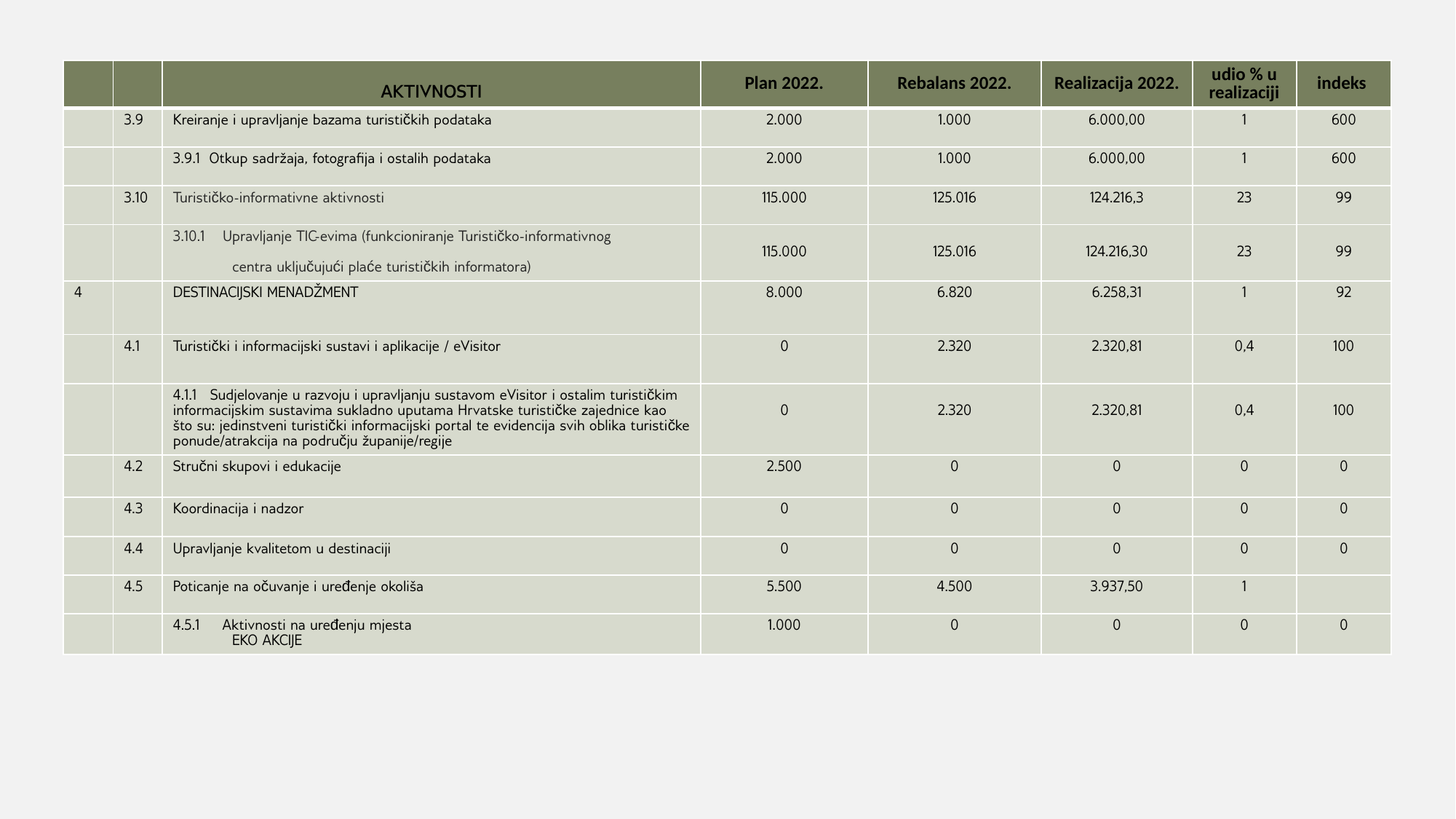

|  |  | AKTIVNOSTI | Plan 2022. | Rebalans 2022. | Realizacija 2022. | udio % u realizaciji | indeks |
| --- | --- | --- | --- | --- | --- | --- | --- |
|  | 3.9 | Kreiranje i upravljanje bazama turističkih podataka | 2.000 | 1.000 | 6.000,00 | 1 | 600 |
|  |  | 3.9.1 Otkup sadržaja, fotografija i ostalih podataka | 2.000 | 1.000 | 6.000,00 | 1 | 600 |
|  | 3.10 | Turističko-informativne aktivnosti | 115.000 | 125.016 | 124.216,3 | 23 | 99 |
|  |  | 3.10.1 Upravljanje TIC-evima (funkcioniranje Turističko-informativnog centra uključujući plaće turističkih informatora) | 115.000 | 125.016 | 124.216,30 | 23 | 99 |
| 4 |  | DESTINACIJSKI MENADŽMENT | 8.000 | 6.820 | 6.258,31 | 1 | 92 |
|  | 4.1 | Turistički i informacijski sustavi i aplikacije / eVisitor | 0 | 2.320 | 2.320,81 | 0,4 | 100 |
|  |  | 4.1.1 Sudjelovanje u razvoju i upravljanju sustavom eVisitor i ostalim turističkim informacijskim sustavima sukladno uputama Hrvatske turističke zajednice kao što su: jedinstveni turistički informacijski portal te evidencija svih oblika turističke ponude/atrakcija na području županije/regije | 0 | 2.320 | 2.320,81 | 0,4 | 100 |
|  | 4.2 | Stručni skupovi i edukacije | 2.500 | 0 | 0 | 0 | 0 |
|  | 4.3 | Koordinacija i nadzor | 0 | 0 | 0 | 0 | 0 |
|  | 4.4 | Upravljanje kvalitetom u destinaciji | 0 | 0 | 0 | 0 | 0 |
|  | 4.5 | Poticanje na očuvanje i uređenje okoliša | 5.500 | 4.500 | 3.937,50 | 1 |  |
|  |  | 4.5.1 Aktivnosti na uređenju mjesta EKO AKCIJE | 1.000 | 0 | 0 | 0 | 0 |